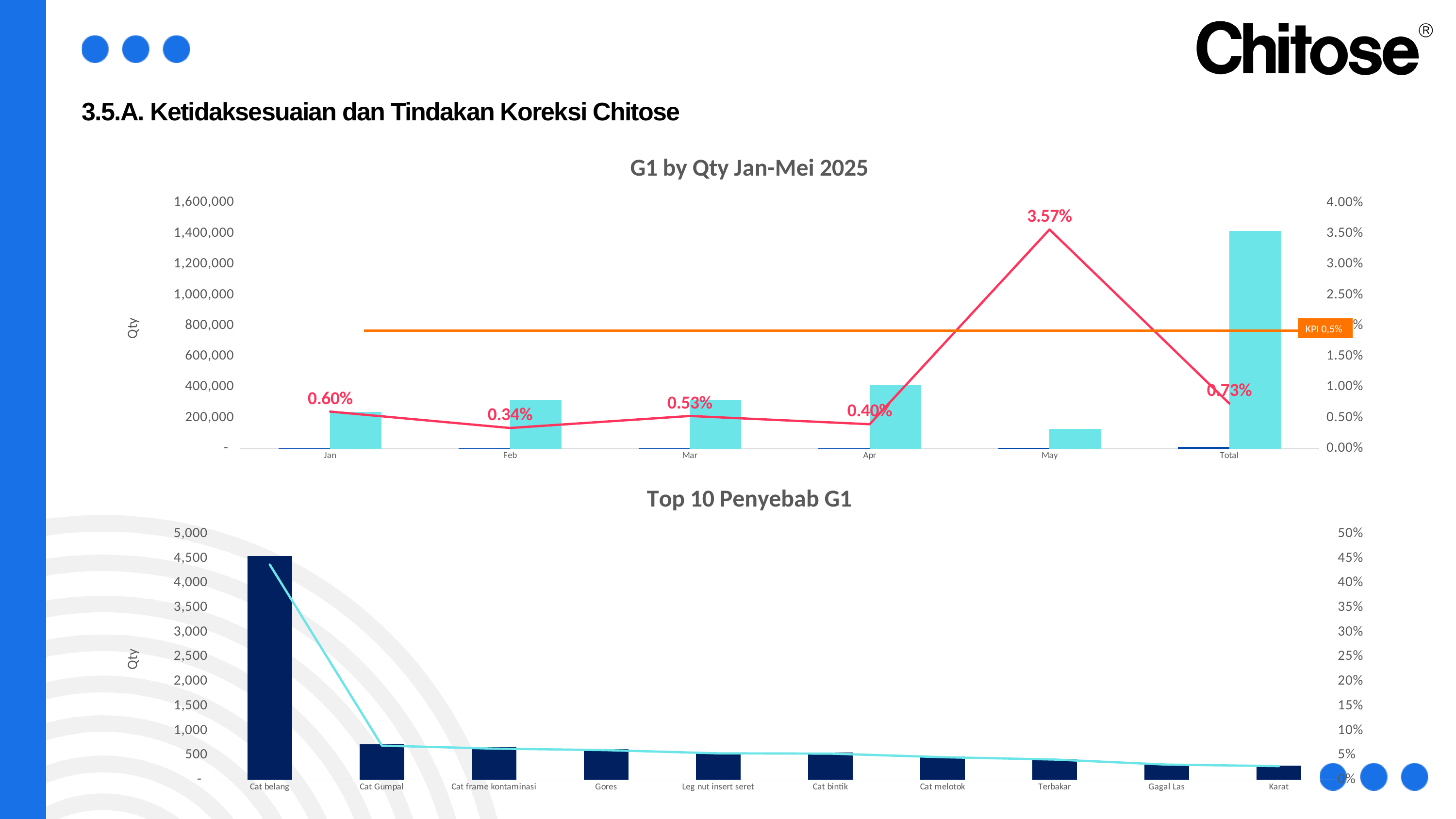

3.5.A. Ketidaksesuaian dan Tindakan Koreksi Chitose

### Chart: G1 by Qty Jan-Mei 2025

| Category |  G1  |  Hasil Produksi  | % G1 |
|---|---|---|---|
| Jan | 1445.0 | 239722.0 | 0.006027815553015577 |
| Feb | 1066.0 | 316862.0 | 0.0033642405842290966 |
| Mar | 1694.0 | 318691.0 | 0.0053154936913813065 |
| Apr | 1639.0 | 412329.0 | 0.003974981143698358 |
| May | 4545.0 | 127481.0 | 0.03565237172598269 |
| Total | 10389.0 | 1415085.0 | 0.0073416084546158 |
KPI 0,5%

### Chart: Top 10 Penyebab G1

| Category |  Jumlah  | % |
|---|---|---|
| Cat belang | 4547.0 | 0.43767446337472327 |
| Cat Gumpal | 723.0 | 0.06959283857926653 |
| Cat frame kontaminasi | 660.0 | 0.06352873231302339 |
| Gores | 628.0 | 0.06044855135239195 |
| Leg nut insert seret | 560.0 | 0.053903166811050146 |
| Cat bintik | 554.0 | 0.053325632880931756 |
| Cat melotok | 479.0 | 0.04610645875445182 |
| Terbakar | 429.0 | 0.0412936760034652 |
| Gagal Las | 322.0 | 0.030994320916353835 |
| Karat | 290.0 | 0.027914139955722398 |